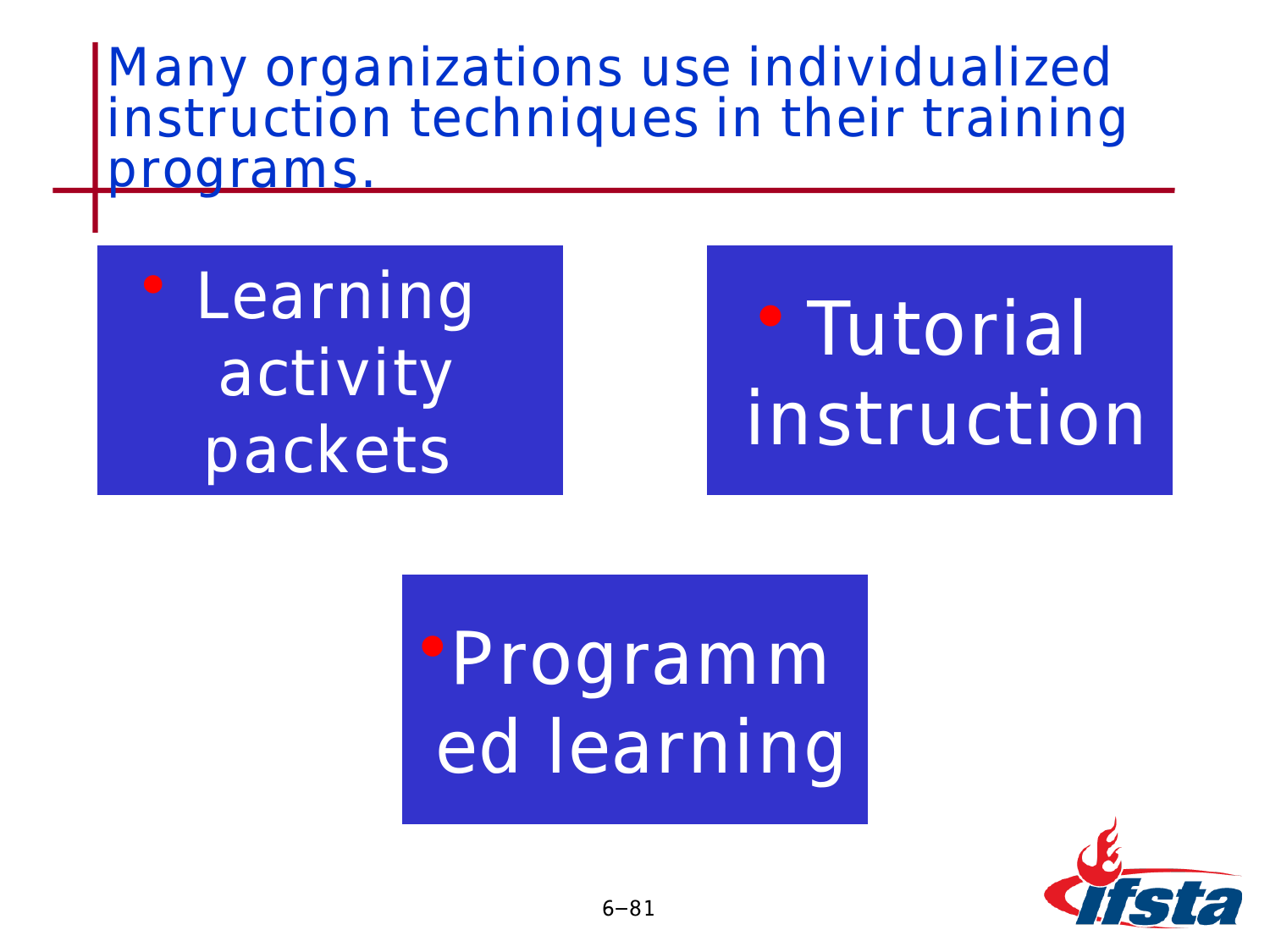

# Many organizations use individualized instruction techniques in their training programs.
Programmed learning
6–81